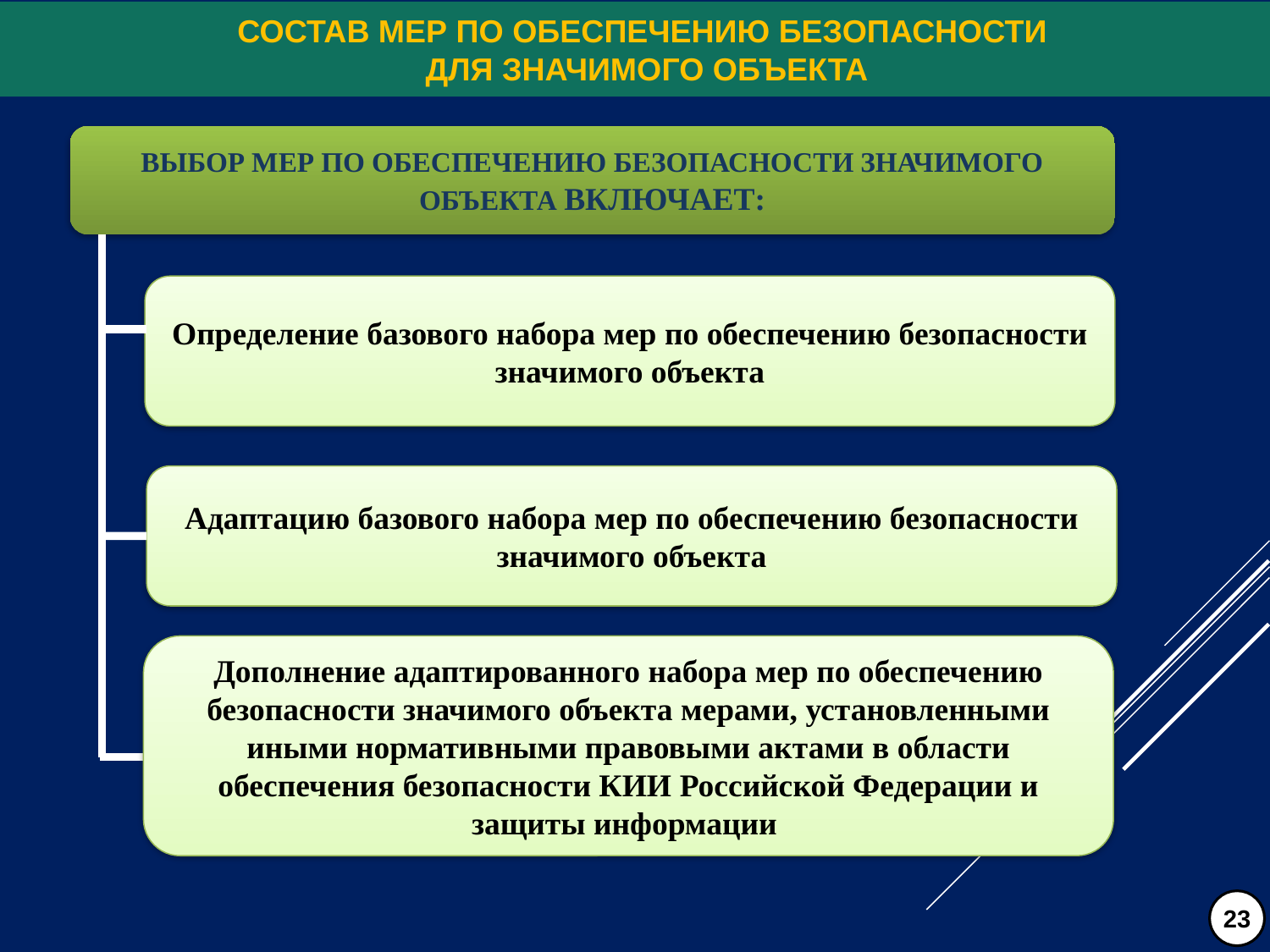

СОСТАВ МЕР ПО ОБЕСПЕЧЕНИЮ БЕЗОПАСНОСТИ
ДЛЯ ЗНАЧИМОГО ОБЪЕКТА
ВЫБОР МЕР ПО ОБЕСПЕЧЕНИЮ БЕЗОПАСНОСТИ ЗНАЧИМОГО ОБЪЕКТА ВКЛЮЧАЕТ:
Определение базового набора мер по обеспечению безопасности значимого объекта

Адаптацию базового набора мер по обеспечению безопасности значимого объекта

Дополнение адаптированного набора мер по обеспечению безопасности значимого объекта мерами, установленными иными нормативными правовыми актами в области обеспечения безопасности КИИ Российской Федерации и защиты информации
23